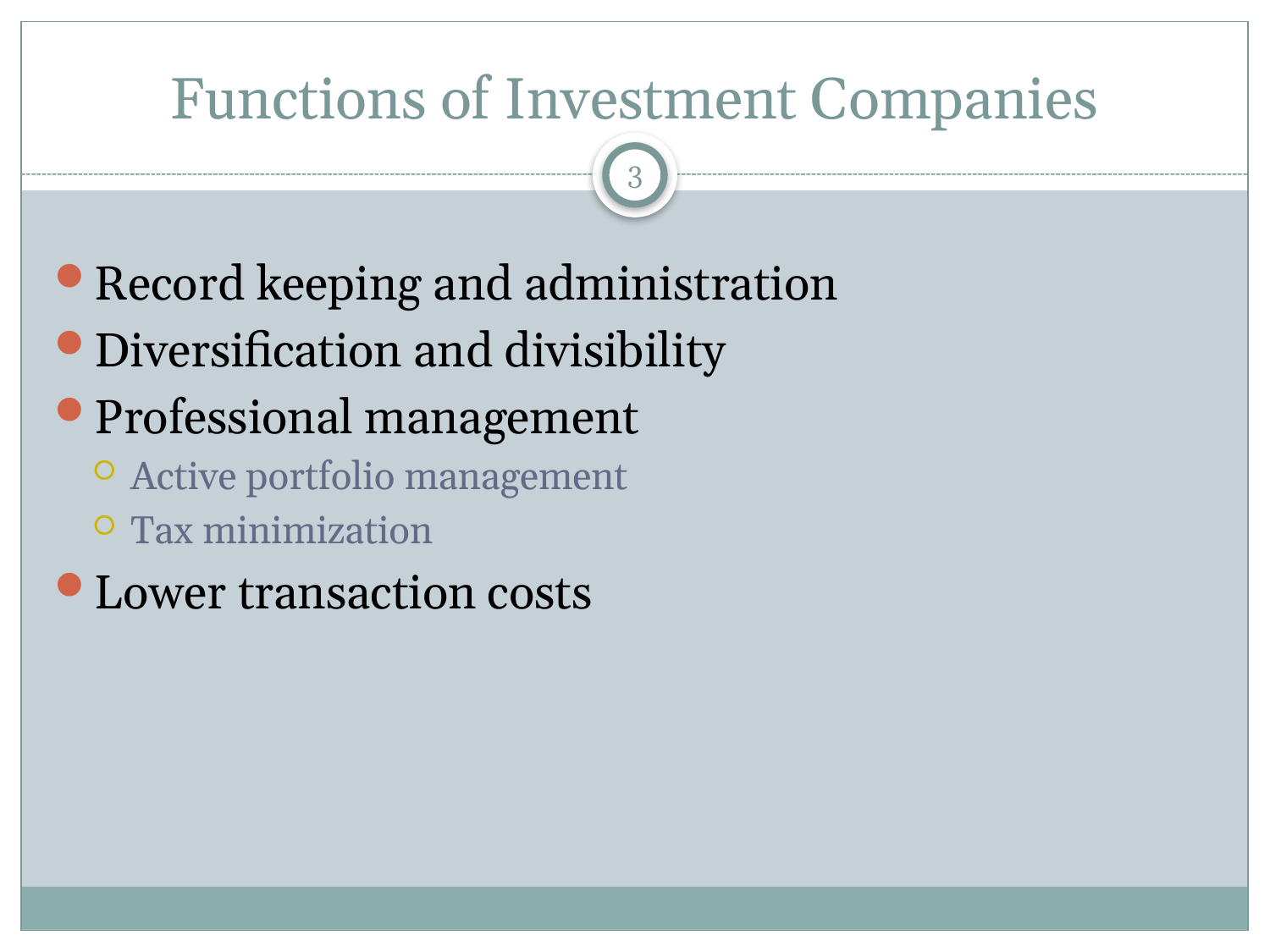

# Functions of Investment Companies
3

Record keeping and administration
Diversification and divisibility
Professional management
Active portfolio management
Tax minimization
Lower transaction costs